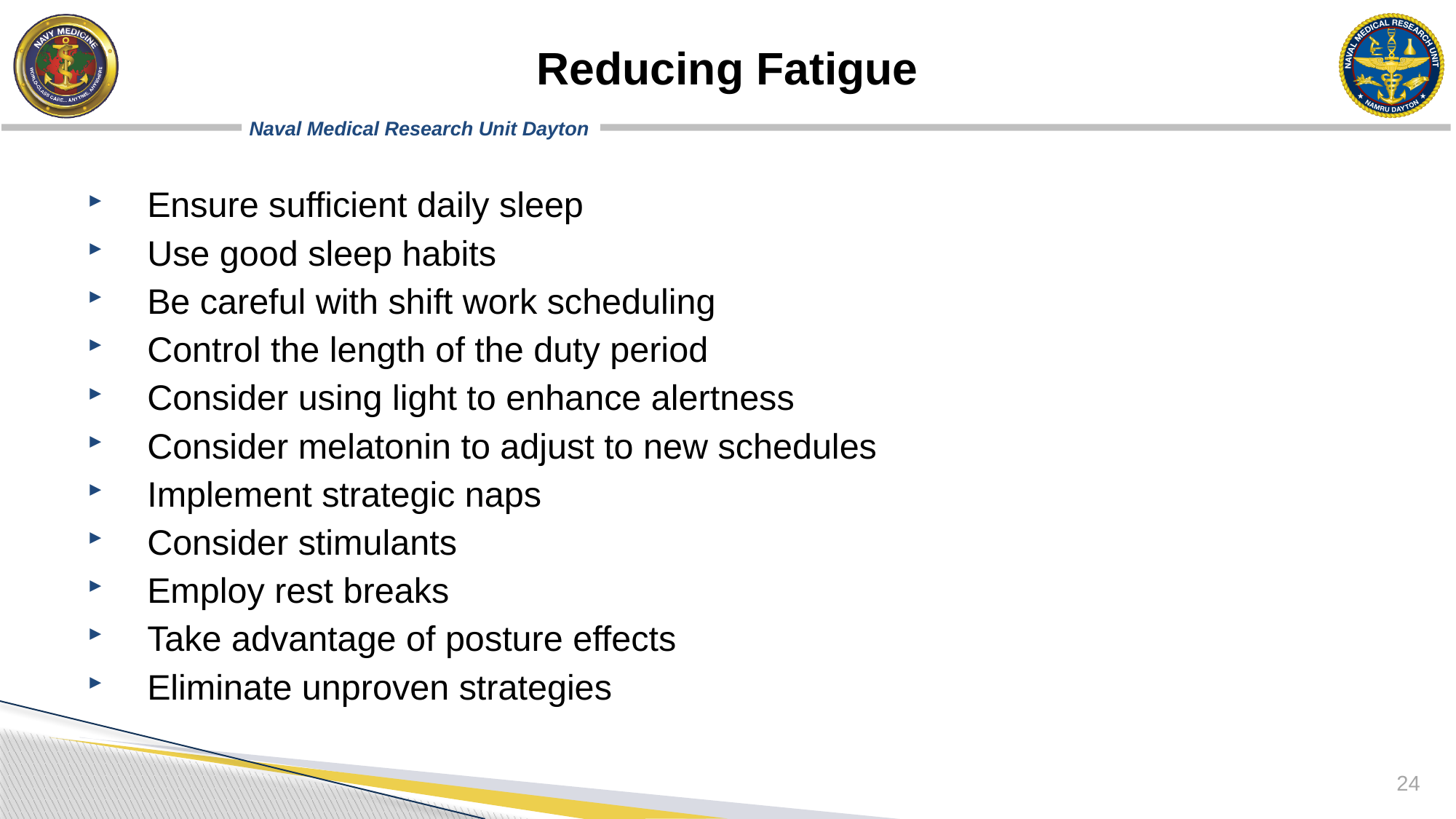

# Reducing Fatigue
Ensure sufficient daily sleep
Use good sleep habits
Be careful with shift work scheduling
Control the length of the duty period
Consider using light to enhance alertness
Consider melatonin to adjust to new schedules
Implement strategic naps
Consider stimulants
Employ rest breaks
Take advantage of posture effects
Eliminate unproven strategies